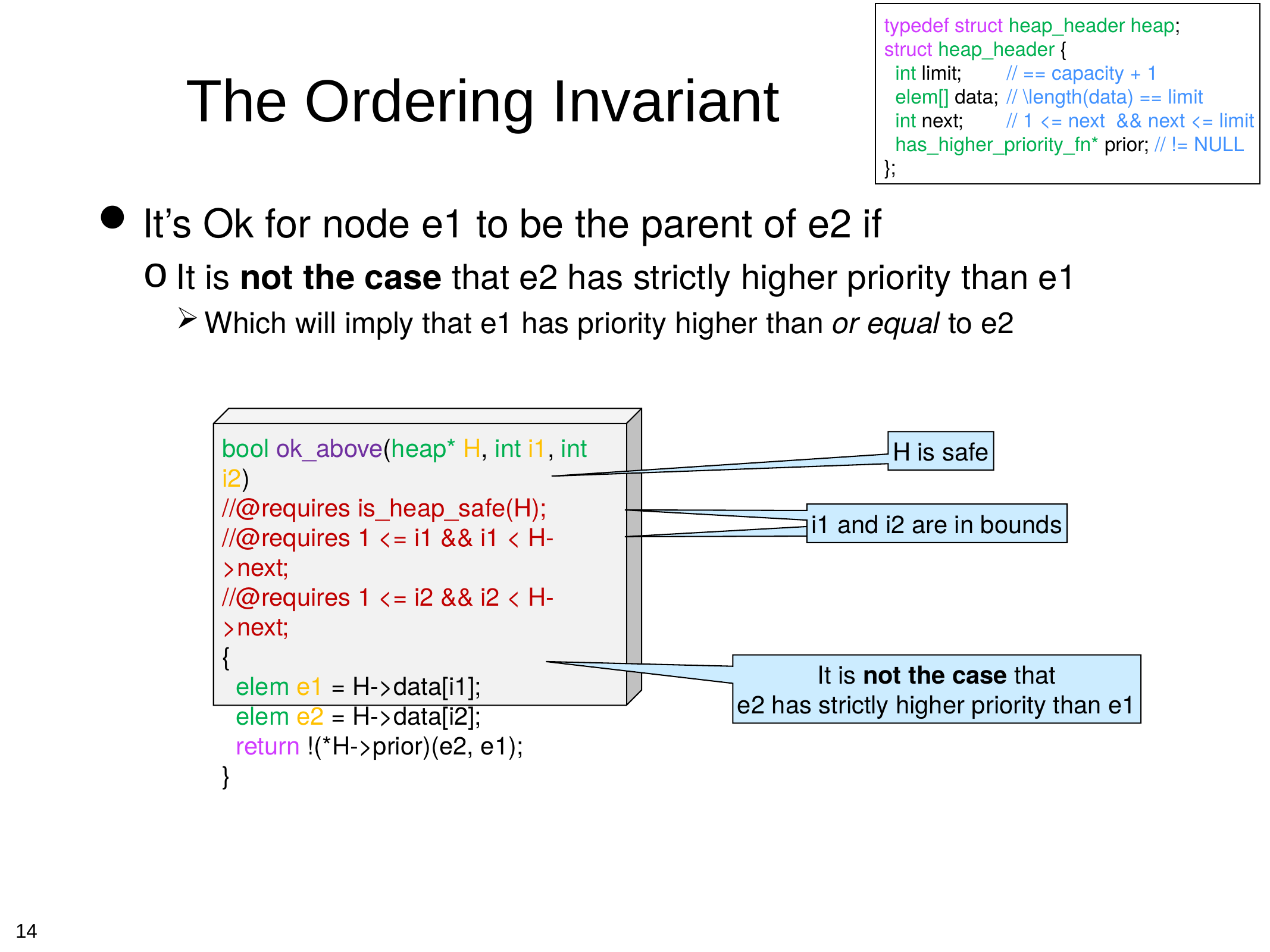

typedef struct heap_header heap;
struct heap_header {
  int limit; 	// == capacity + 1
  elem[] data;	// \length(data) == limit
  int next;	// 1 <= next  && next <= limit
  has_higher_priority_fn* prior; // != NULL
};
# The Ordering Invariant
It’s Ok for node e1 to be the parent of e2 if
It is not the case that e2 has strictly higher priority than e1
Which will imply that e1 has priority higher than or equal to e2

bool ok_above(heap* H, int i1, int i2)
//@requires is_heap_safe(H);
//@requires 1 <= i1 && i1 < H->next;
//@requires 1 <= i2 && i2 < H->next;
{
  elem e1 = H->data[i1];
  elem e2 = H->data[i2];
  return !(*H->prior)(e2, e1);
}
H is safe
i1 and i2 are in bounds
i1 and i2 are in bounds
It is not the case that
e2 has strictly higher priority than e1
14